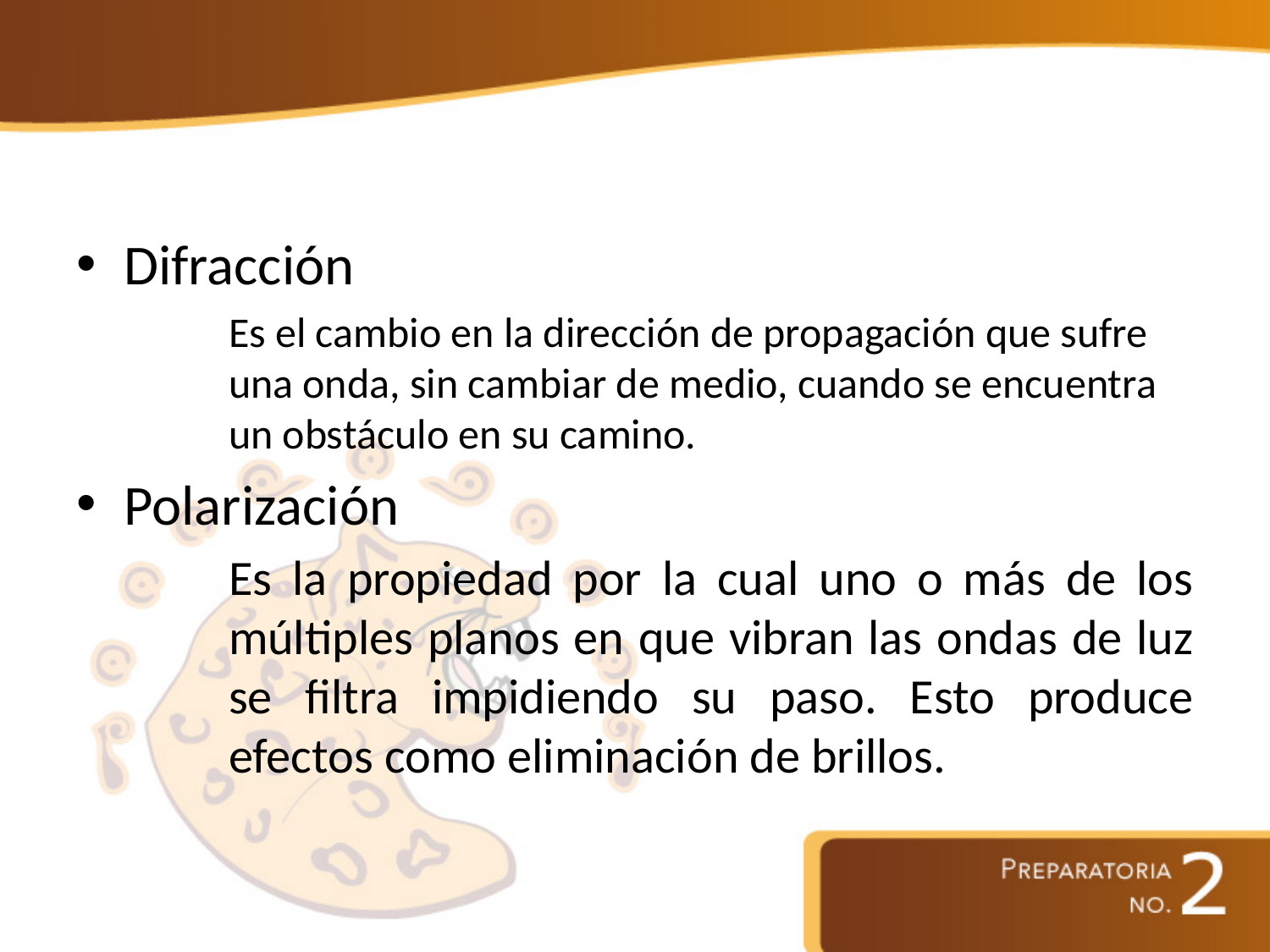

#
Difracción
Es el cambio en la dirección de propagación que sufre una onda, sin cambiar de medio, cuando se encuentra un obstáculo en su camino.
Polarización
Es la propiedad por la cual uno o más de los múltiples planos en que vibran las ondas de luz se filtra impidiendo su paso. Esto produce efectos como eliminación de brillos.